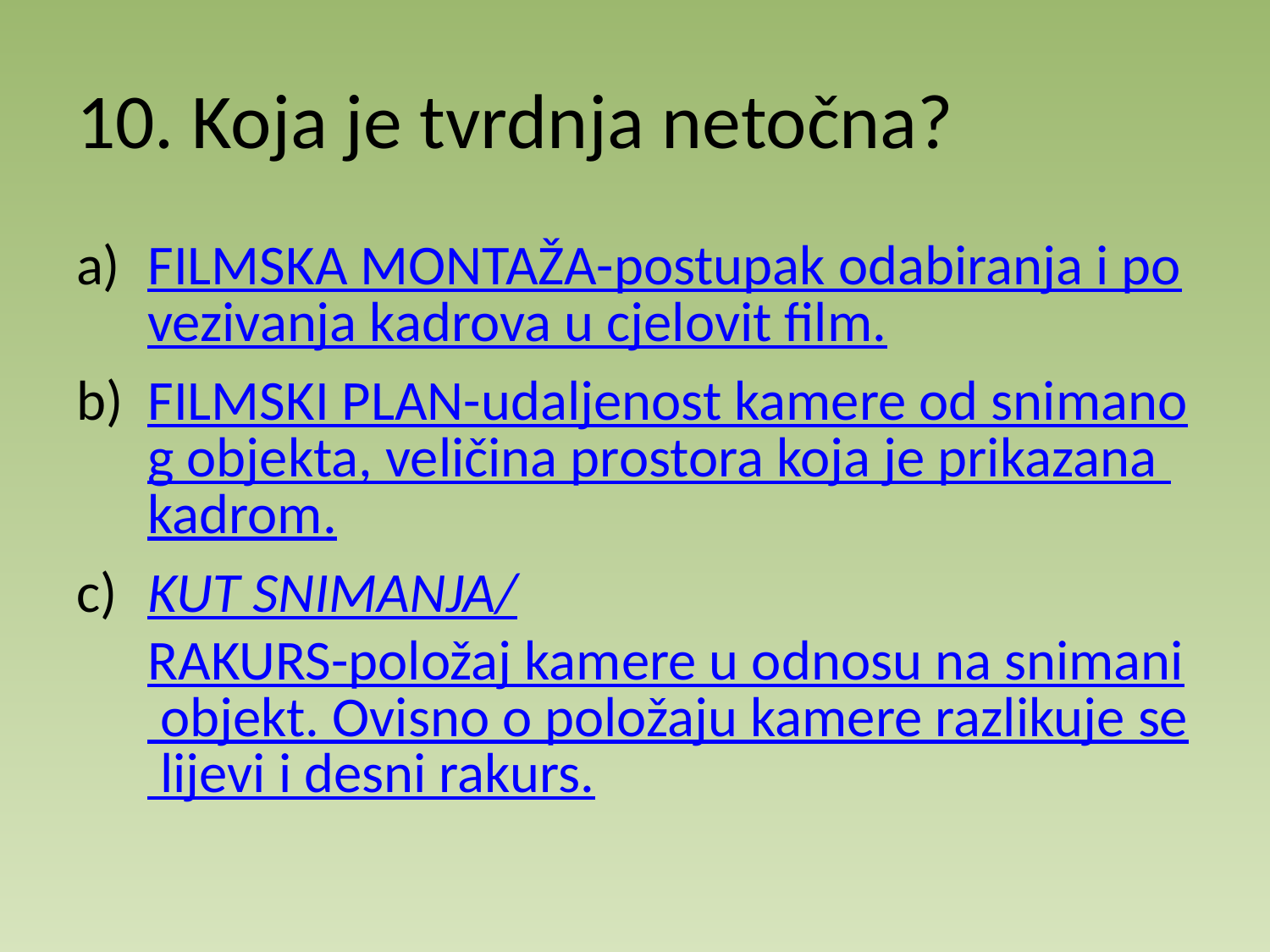

# 10. Koja je tvrdnja netočna?
FILMSKA MONTAŽA-postupak odabiranja i povezivanja kadrova u cjelovit film.
FILMSKI PLAN-udaljenost kamere od snimanog objekta, veličina prostora koja je prikazana kadrom.
KUT SNIMANJA/RAKURS-položaj kamere u odnosu na snimani objekt. Ovisno o položaju kamere razlikuje se lijevi i desni rakurs.